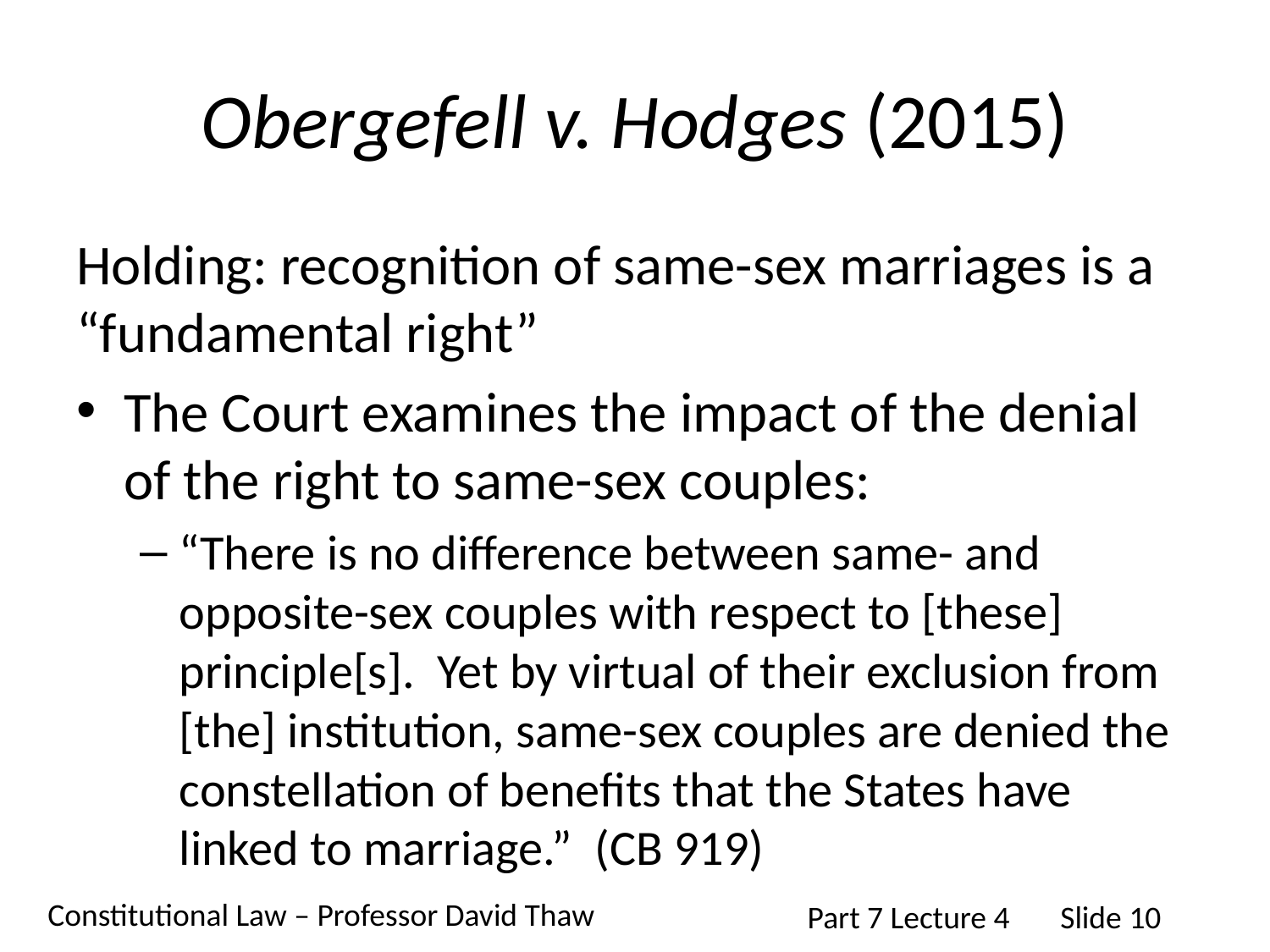

# Obergefell v. Hodges (2015)
Holding: recognition of same-sex marriages is a “fundamental right”
The Court examines the impact of the denial of the right to same-sex couples:
“There is no difference between same- and opposite-sex couples with respect to [these] principle[s].  Yet by virtual of their exclusion from [the] institution, same-sex couples are denied the constellation of benefits that the States have linked to marriage.”  (CB 919)